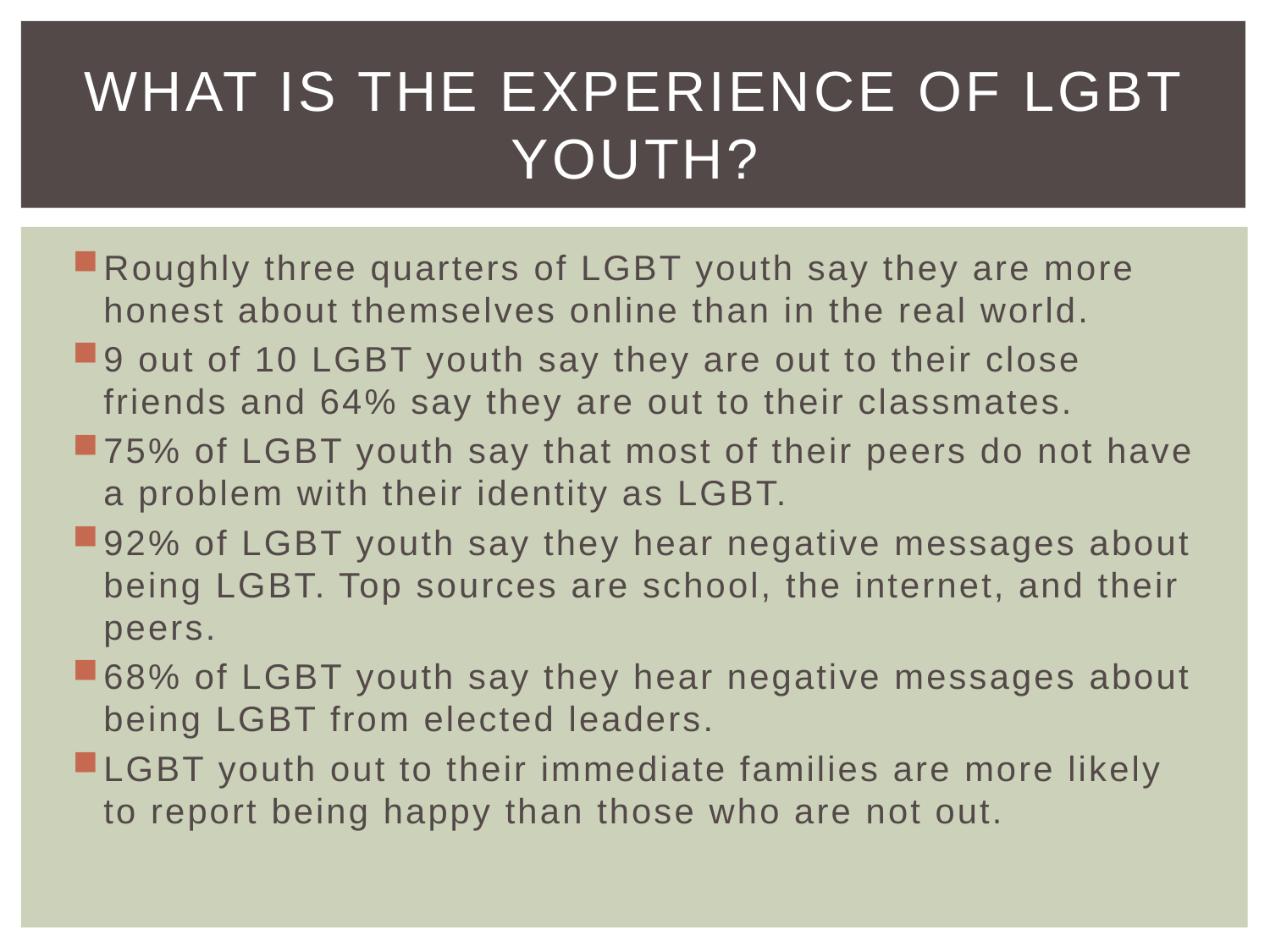

# What is the experience of lgbt youth?
Roughly three quarters of LGBT youth say they are more honest about themselves online than in the real world.
9 out of 10 LGBT youth say they are out to their close friends and 64% say they are out to their classmates.
75% of LGBT youth say that most of their peers do not have a problem with their identity as LGBT.
92% of LGBT youth say they hear negative messages about being LGBT. Top sources are school, the internet, and their peers.
68% of LGBT youth say they hear negative messages about being LGBT from elected leaders.
LGBT youth out to their immediate families are more likely to report being happy than those who are not out.